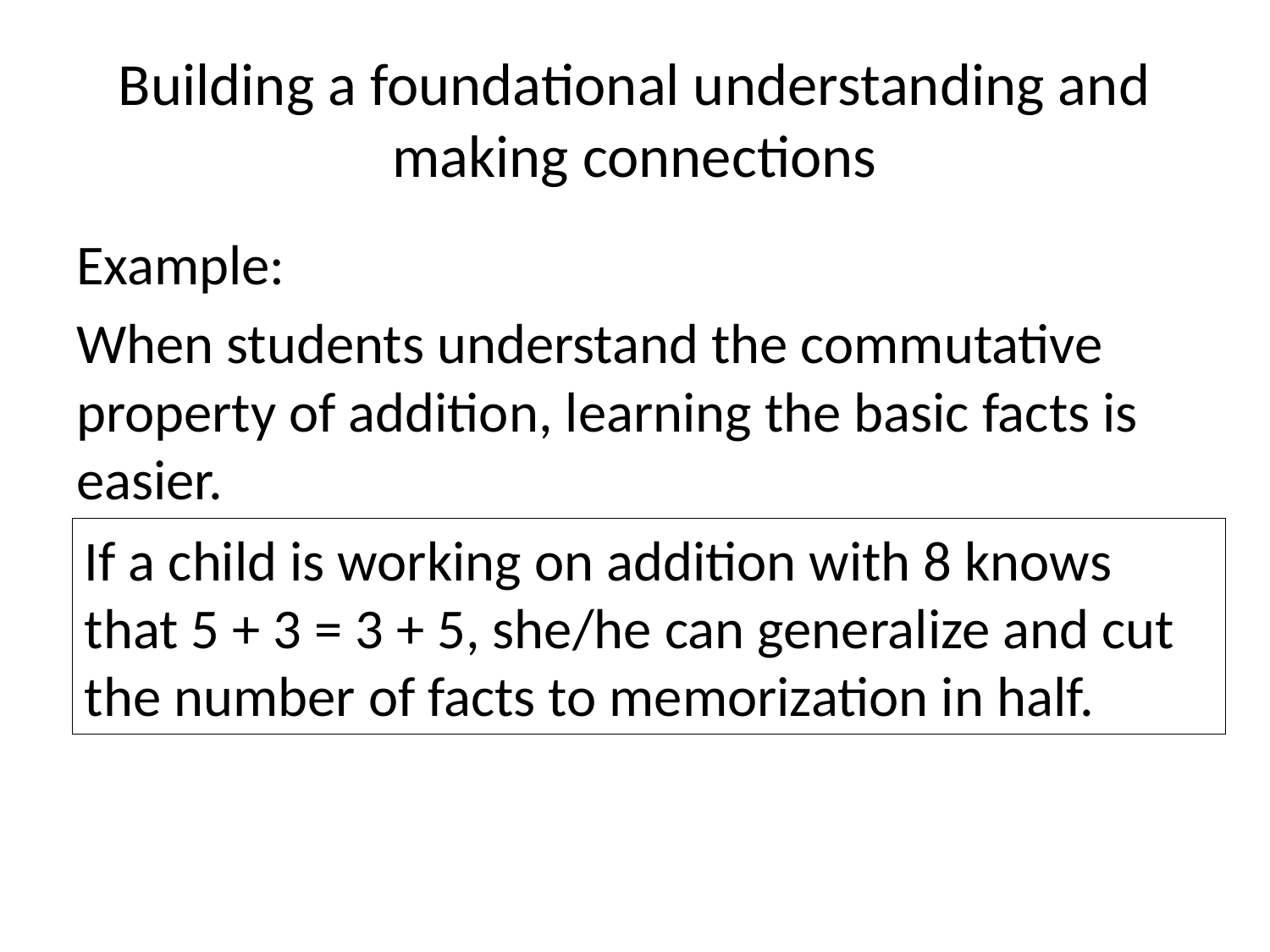

# Building a foundational understanding and making connections
Example:
When students understand the commutative property of addition, learning the basic facts is easier.

If a child is working on addition with 8 knows that 5 + 3 = 3 + 5, she/he can generalize and cut the number of facts to memorization in half.